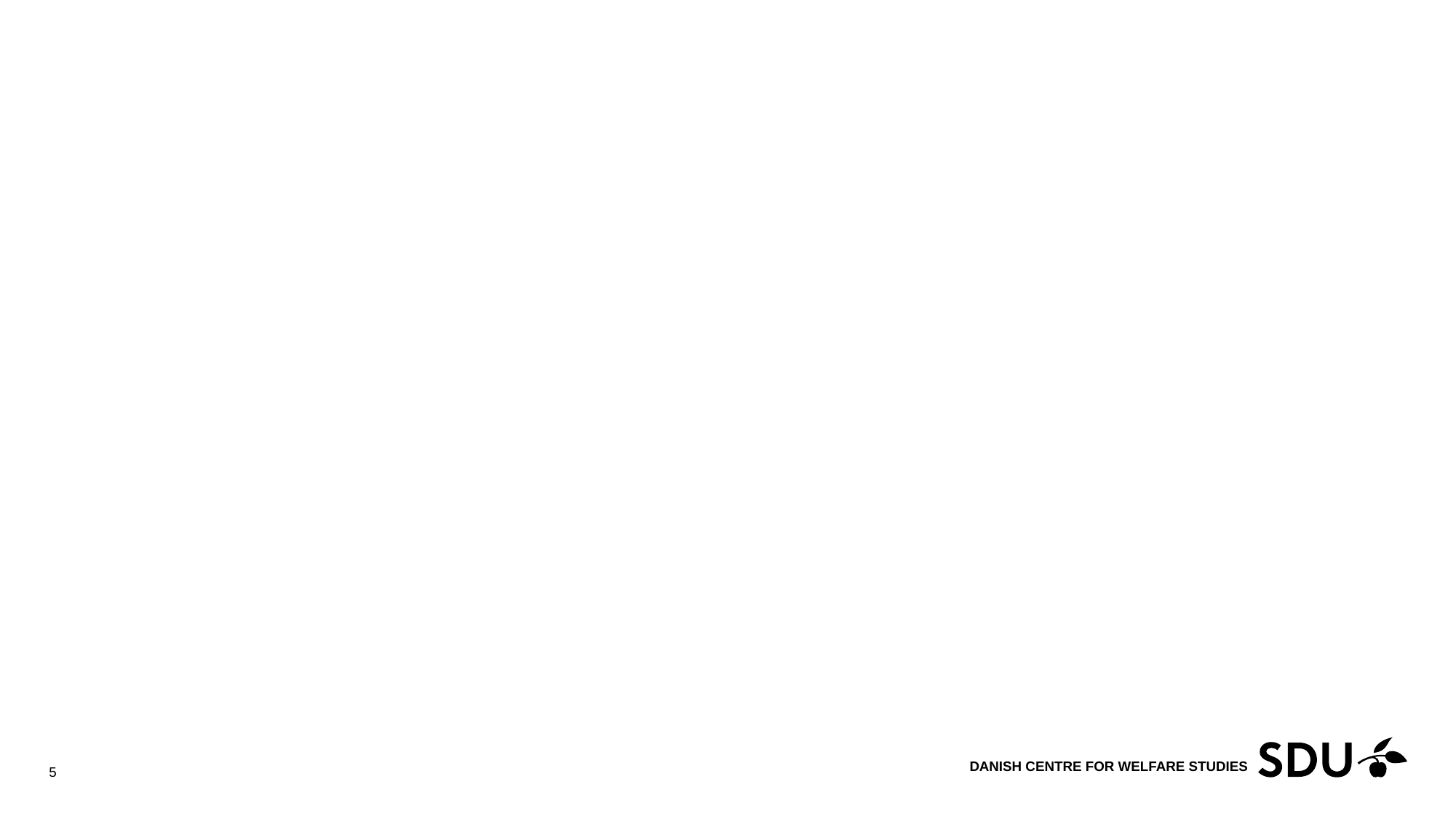

#

Danish centre for welfare studies

5
21. september 2016